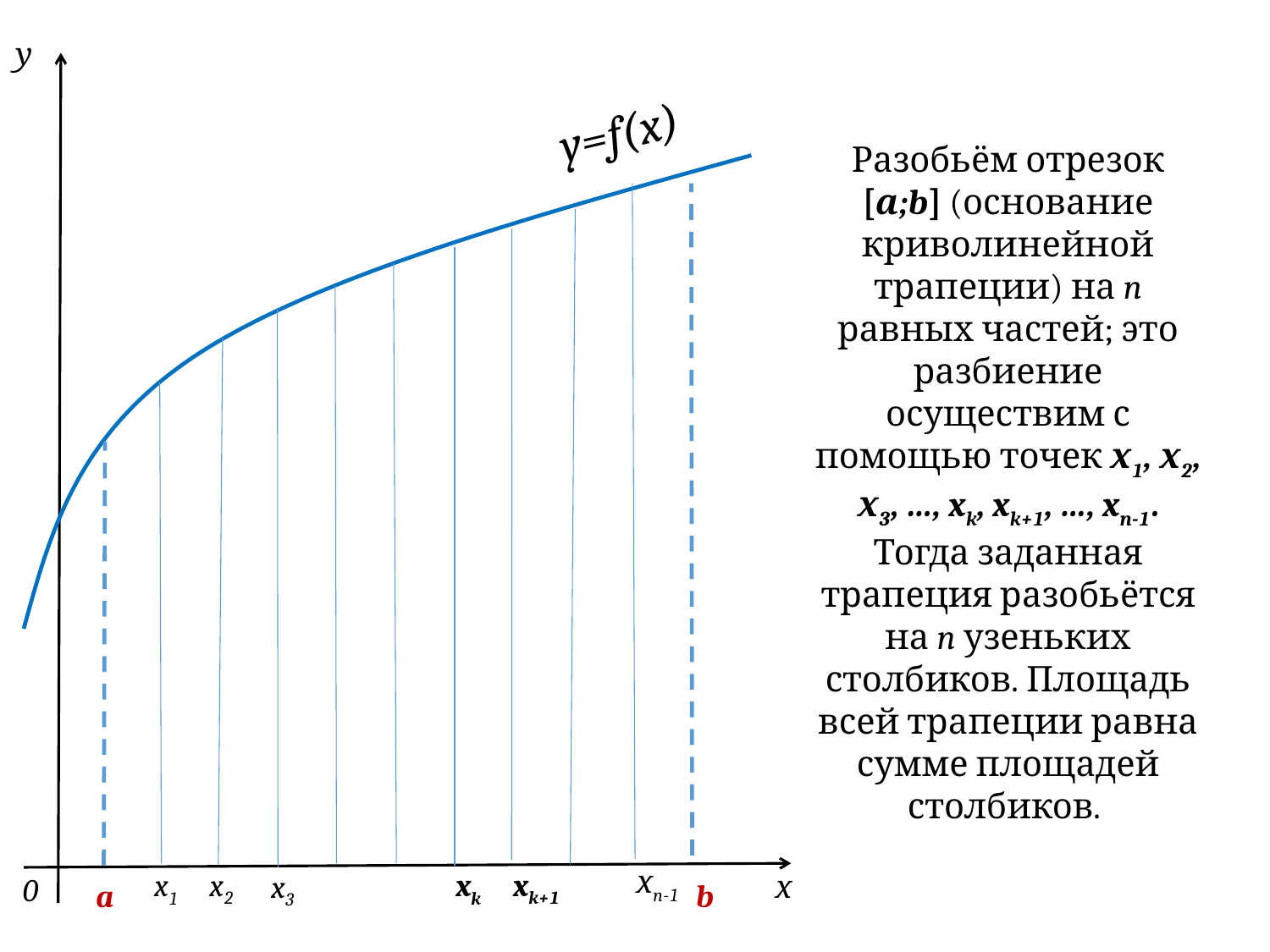

у
y=f(x)
Разобьём отрезок [а;b] (основание криволинейной трапеции) на n равных частей; это разбиение осуществим с помощью точек х1, х2, х3, …, xk, xk+1, …, xn-1.
Тогда заданная трапеция разобьётся на n узеньких столбиков. Площадь всей трапеции равна сумме площадей столбиков.

хn-1
xk+1
x2
x1
xk
x3
х
0
a
b